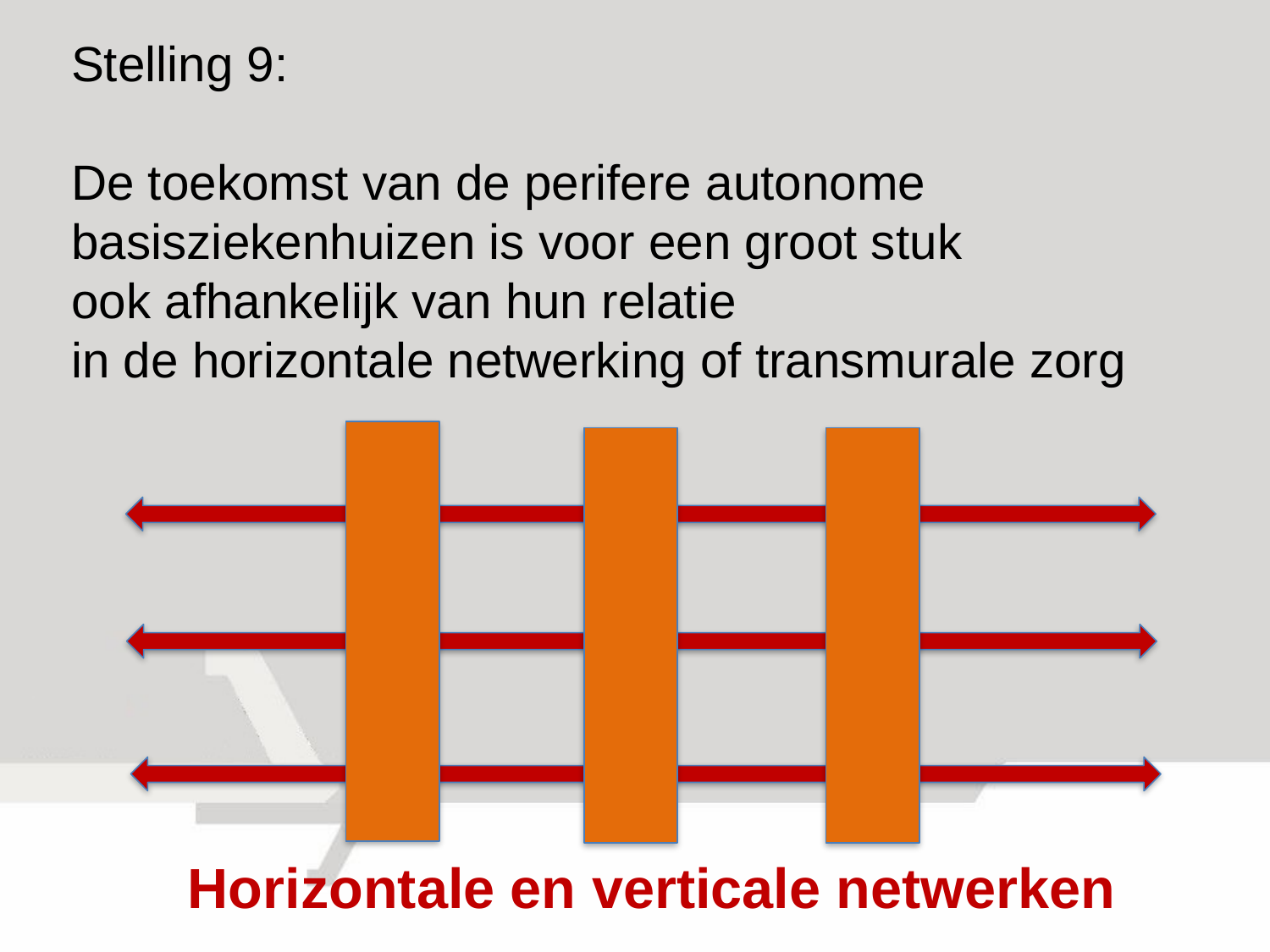

Stelling 9:

De toekomst van de perifere autonome
basisziekenhuizen is voor een groot stuk
ook afhankelijk van hun relatie
in de horizontale netwerking of transmurale zorg

Horizontale en verticale netwerken